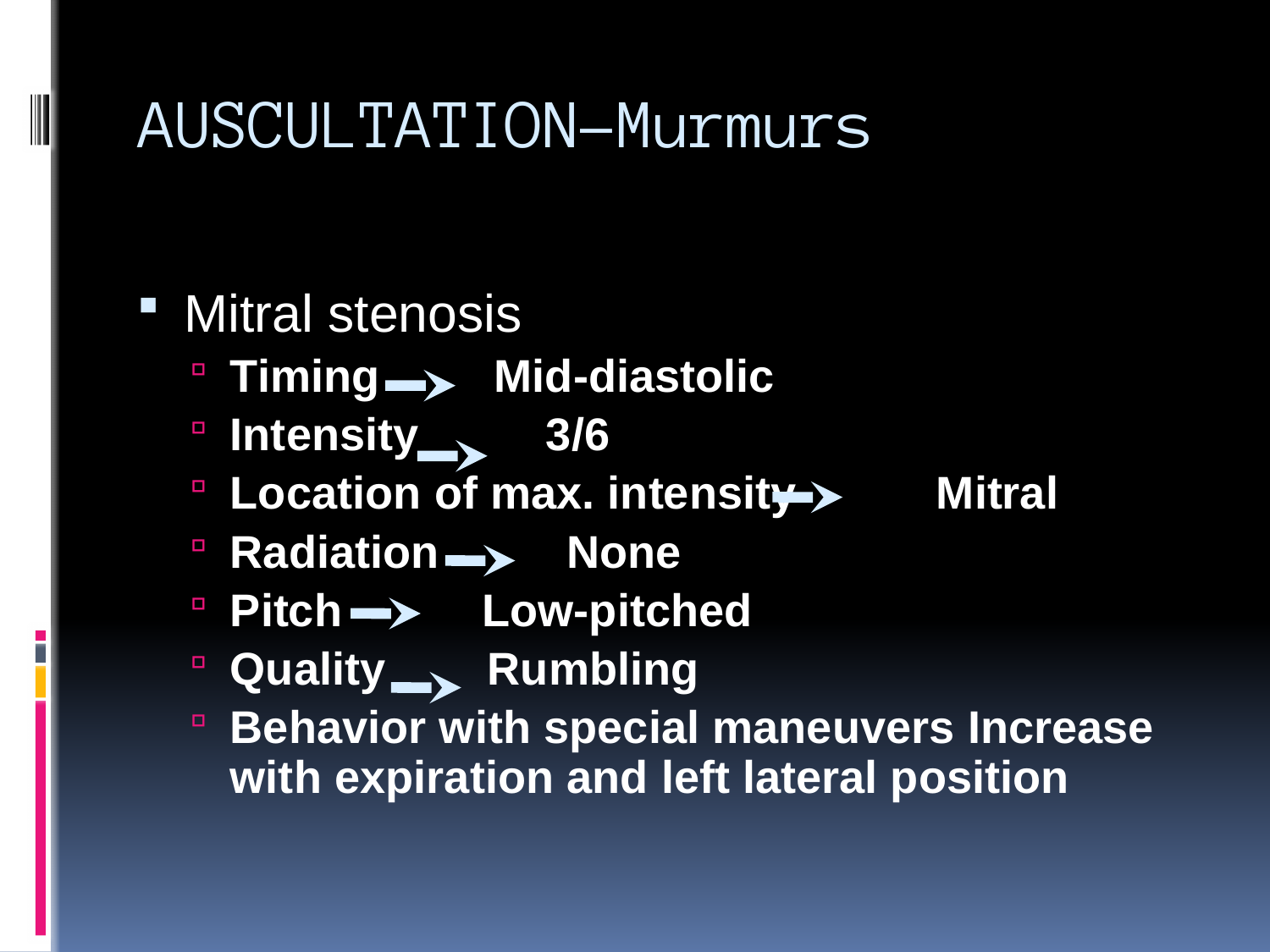

# AUSCULTATION-Murmurs
Mitral stenosis
Timing         Mid-diastolic
Intensity          3/6
Location of max. intensity           Mitral
Radiation          None
Pitch           Low-pitched
Quality        Rumbling
Behavior with special maneuvers Increase with expiration and left lateral position